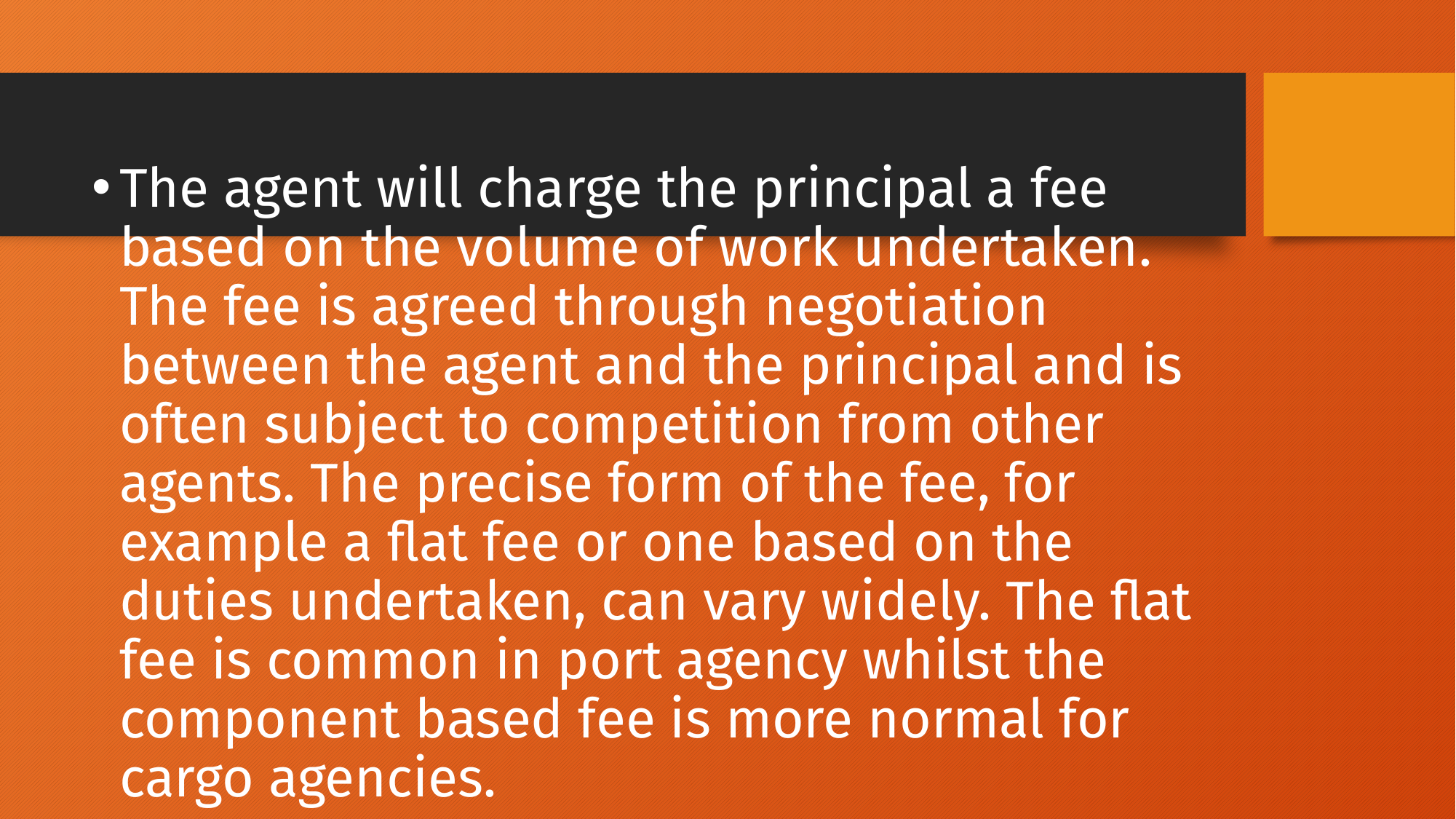

#
The agent will charge the principal a fee based on the volume of work undertaken. The fee is agreed through negotiation between the agent and the principal and is often subject to competition from other agents. The precise form of the fee, for example a flat fee or one based on the duties undertaken, can vary widely. The flat fee is common in port agency whilst the component based fee is more normal for cargo agencies.